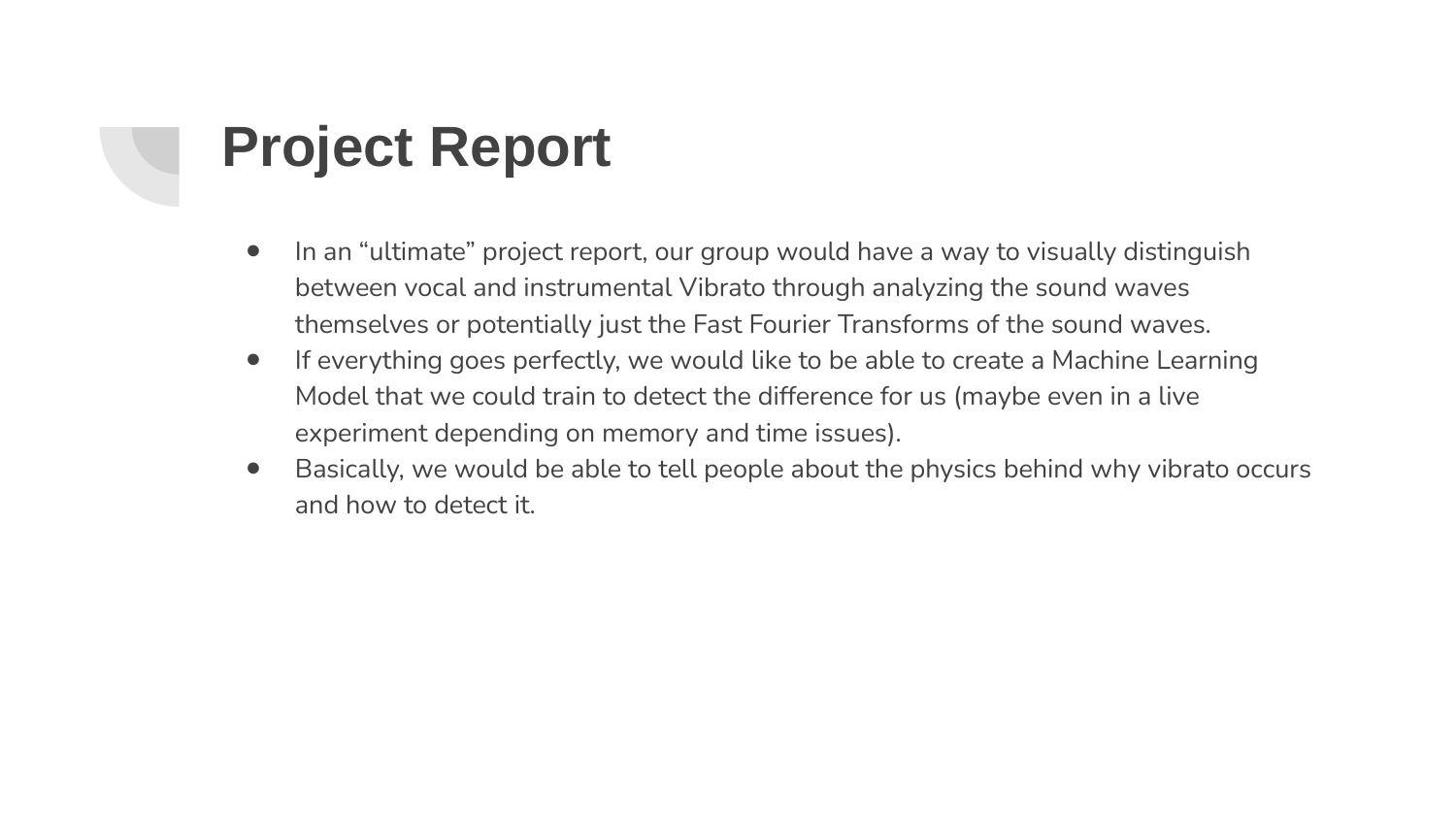

# Project Report
In an “ultimate” project report, our group would have a way to visually distinguish between vocal and instrumental Vibrato through analyzing the sound waves themselves or potentially just the Fast Fourier Transforms of the sound waves.
If everything goes perfectly, we would like to be able to create a Machine Learning Model that we could train to detect the difference for us (maybe even in a live experiment depending on memory and time issues).
Basically, we would be able to tell people about the physics behind why vibrato occurs and how to detect it.